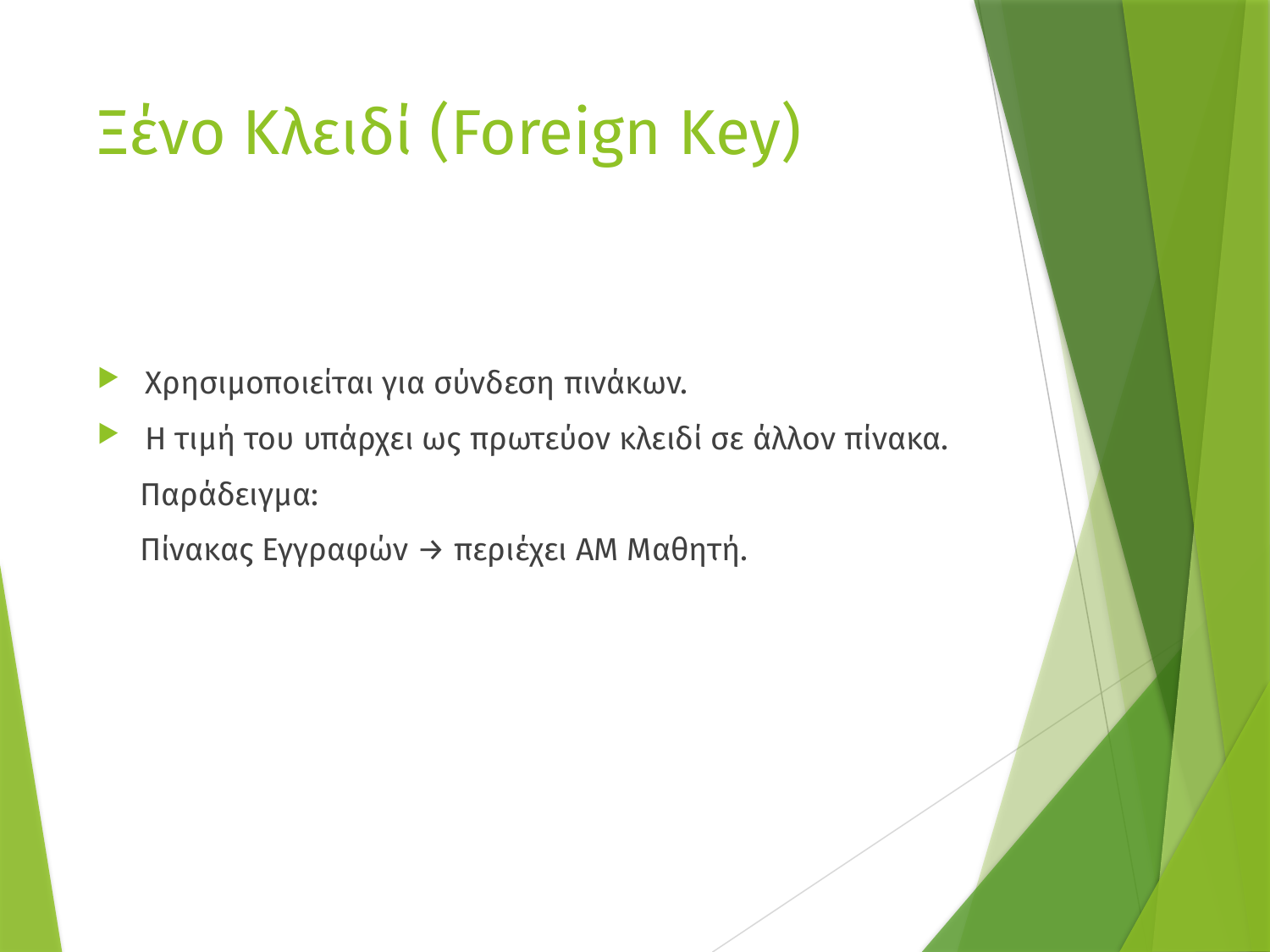

# Ξένο Κλειδί (Foreign Key)

Χρησιμοποιείται για σύνδεση πινάκων.
Η τιμή του υπάρχει ως πρωτεύον κλειδί σε άλλον πίνακα.
     Παράδειγμα:
     Πίνακας Εγγραφών → περιέχει ΑΜ Μαθητή.